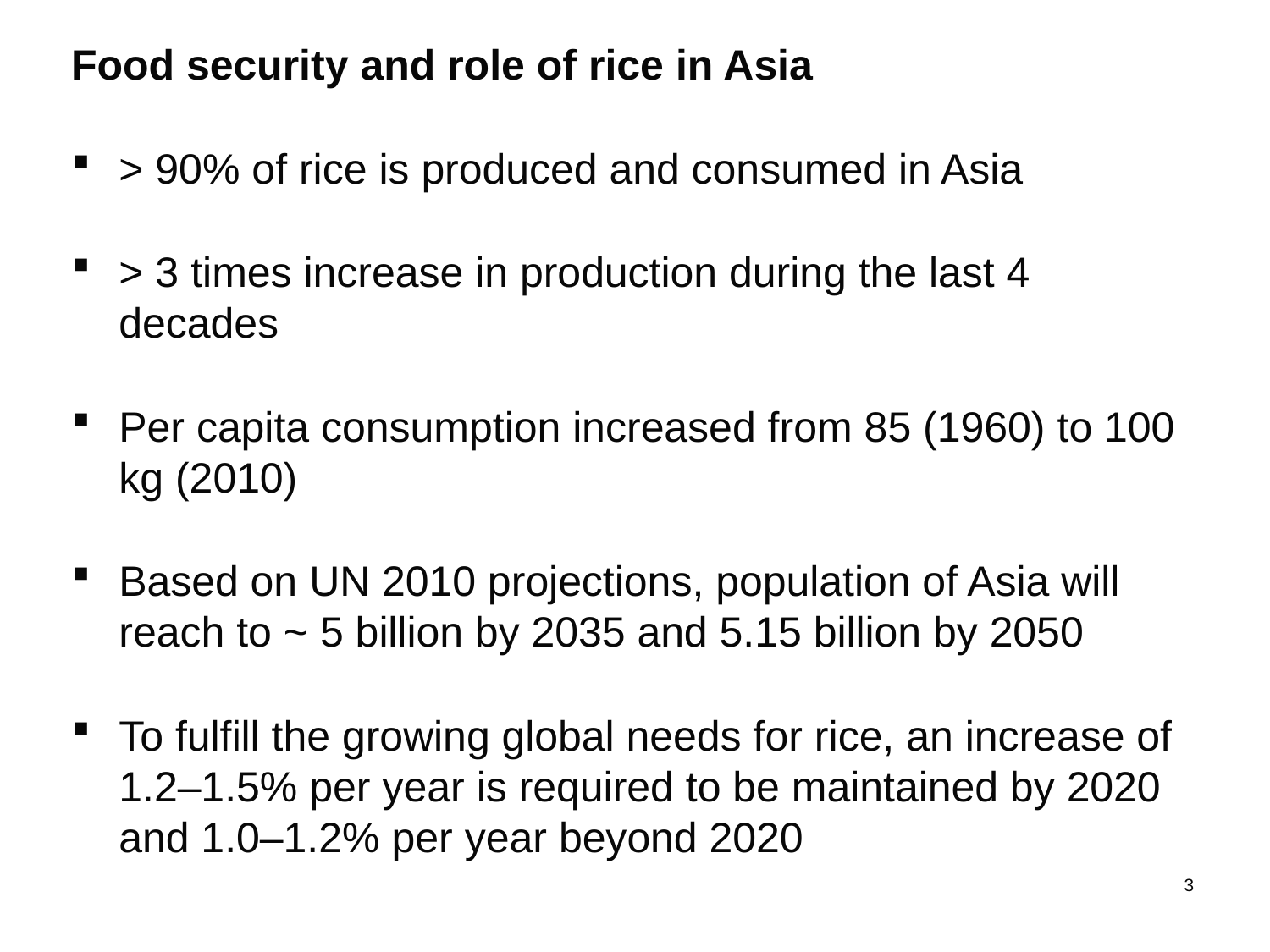

Food security and role of rice in Asia
> 90% of rice is produced and consumed in Asia
> 3 times increase in production during the last 4 decades
Per capita consumption increased from 85 (1960) to 100 kg (2010)
Based on UN 2010 projections, population of Asia will reach to ~ 5 billion by 2035 and 5.15 billion by 2050
To fulfill the growing global needs for rice, an increase of 1.2–1.5% per year is required to be maintained by 2020 and 1.0–1.2% per year beyond 2020
3